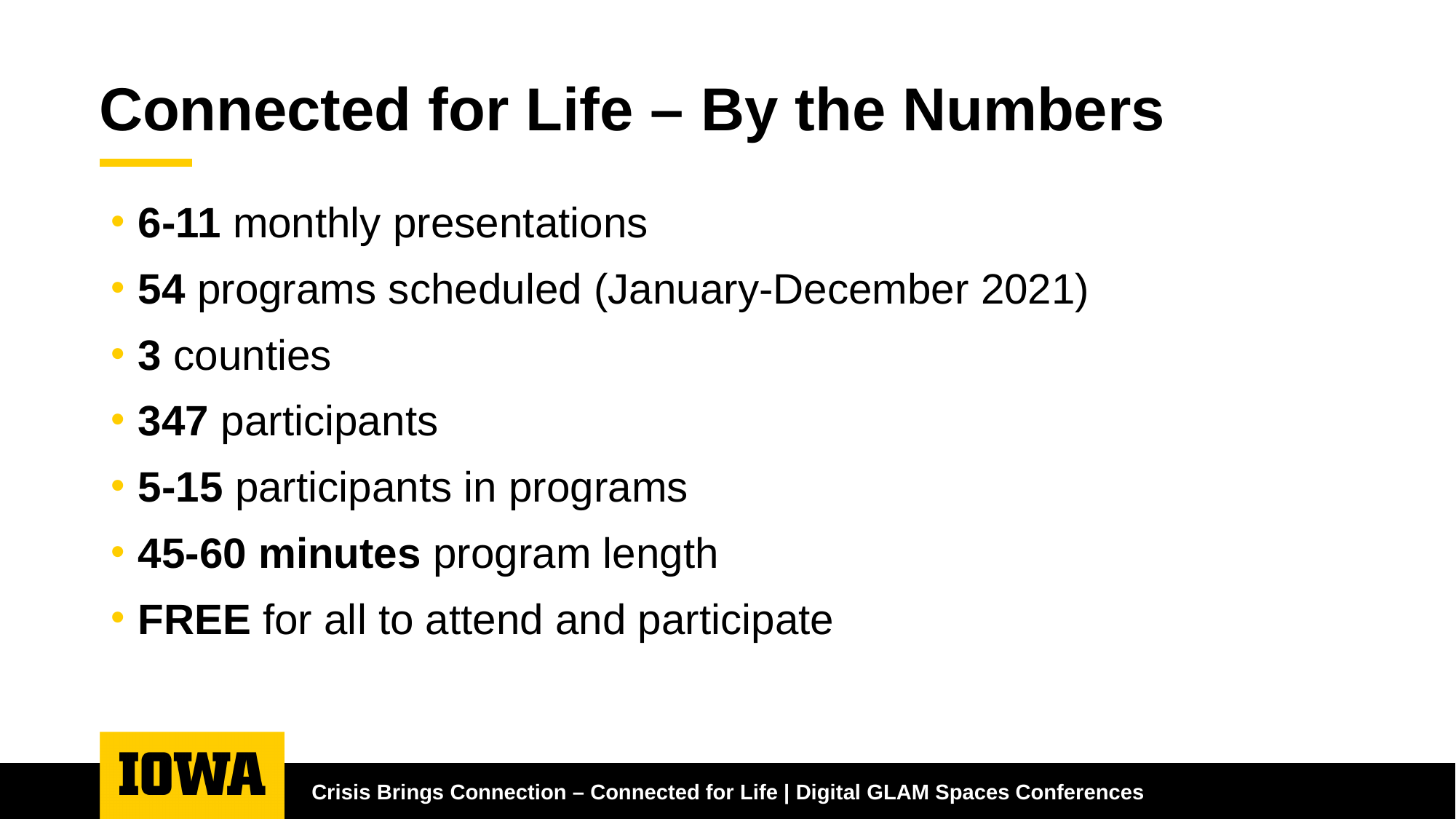

# Connected for Life – By the Numbers
6-11 monthly presentations
54 programs scheduled (January-December 2021)
3 counties
347 participants
5-15 participants in programs
45-60 minutes program length
FREE for all to attend and participate
Crisis Brings Connection – Connected for Life | Digital GLAM Spaces Conferences